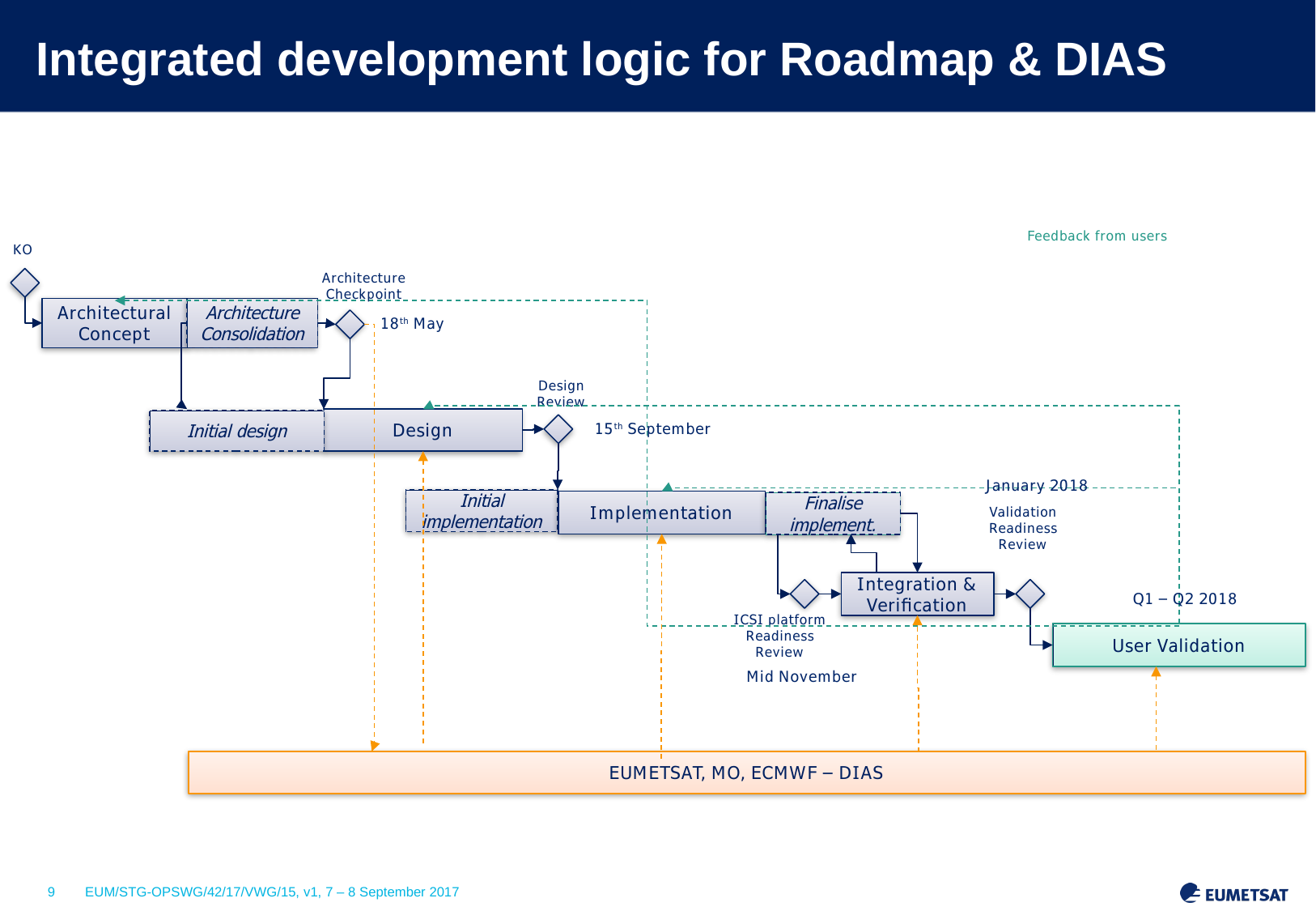

# Integrated development logic for Roadmap & DIAS
Feedback from users
KO
Architecture Checkpoint

Architecture Consolidation
Architectural Concept
18th May

Design Review
Design
Initial design
15th September

January 2018
Initial implementation
Implementation
Finalise implement.
Validation Readiness Review
Integration & Verification

Q1 – Q2 2018
ICSI platform Readiness Review
User Validation
Mid November
EUMETSAT, MO, ECMWF – DIAS